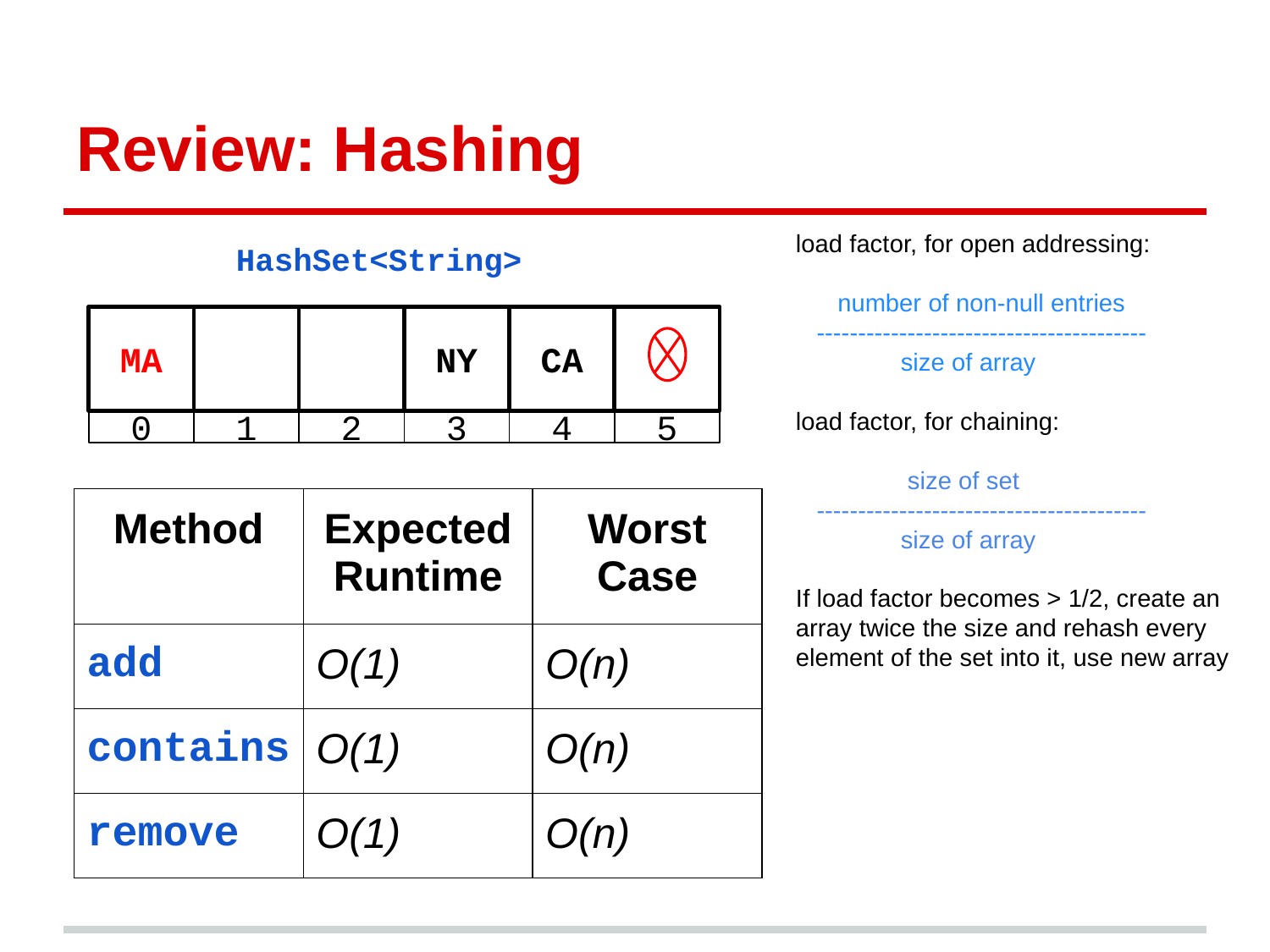

# Review: Hashing
load factor, for open addressing:

      number of non-null entries
   ----------------------------------------
               size of array

load factor, for chaining:

                size of set
   ----------------------------------------
               size of array

If load factor becomes > 1/2, create an array twice the size and rehash every element of the set into it, use new array
HashSet<String>
MA

NY
CA

0
1
2
3
4
5

| Method | Expected Runtime | Worst Case |
| --- | --- | --- |
| add | O(1) | O(n) |
| contains | O(1) | O(n) |
| remove | O(1) | O(n) |